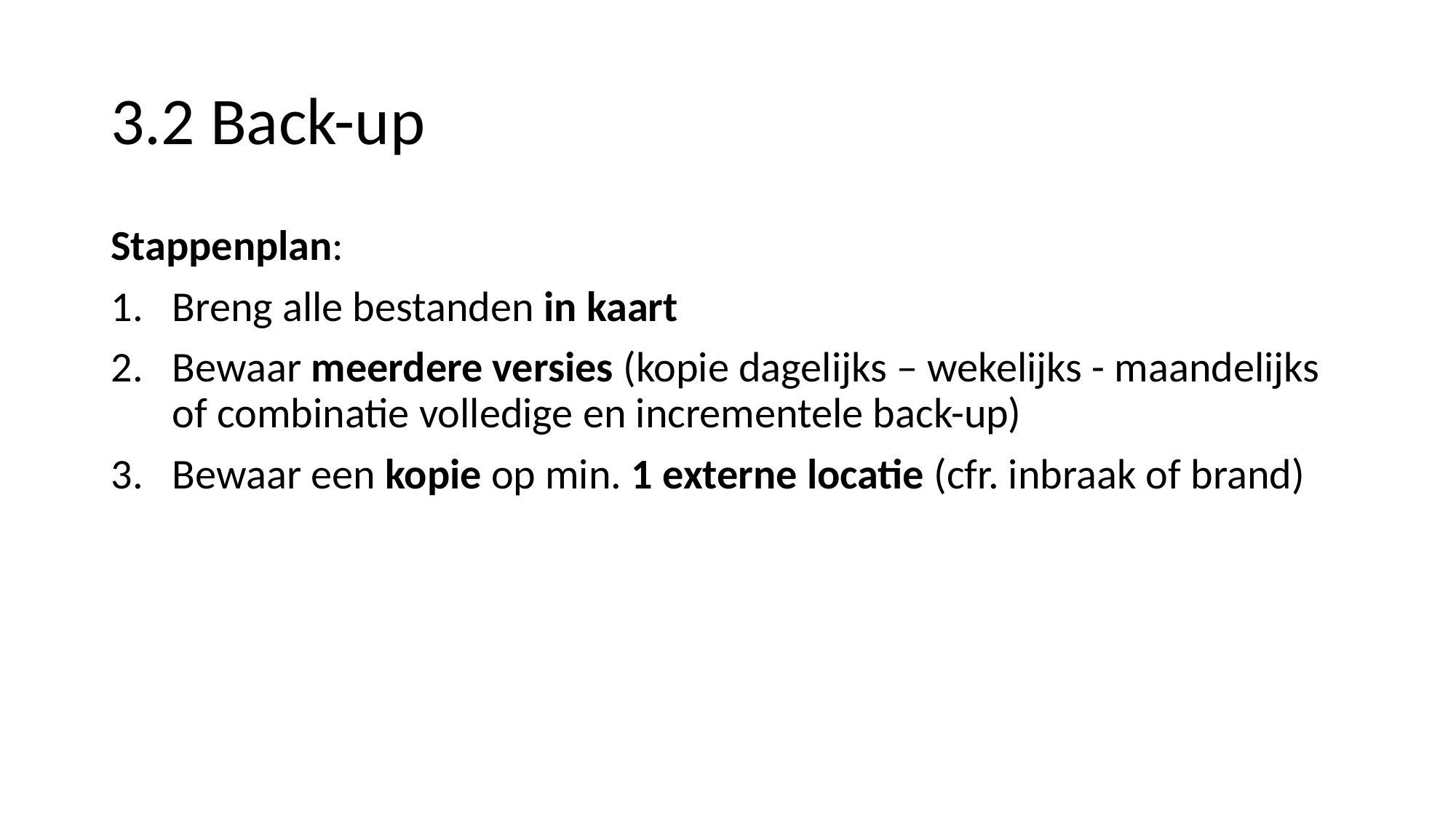

# 3.2 Back-up
Stappenplan:
Breng alle bestanden in kaart
Bewaar meerdere versies (kopie dagelijks – wekelijks - maandelijks of combinatie volledige en incrementele back-up)
Bewaar een kopie op min. 1 externe locatie (cfr. inbraak of brand)